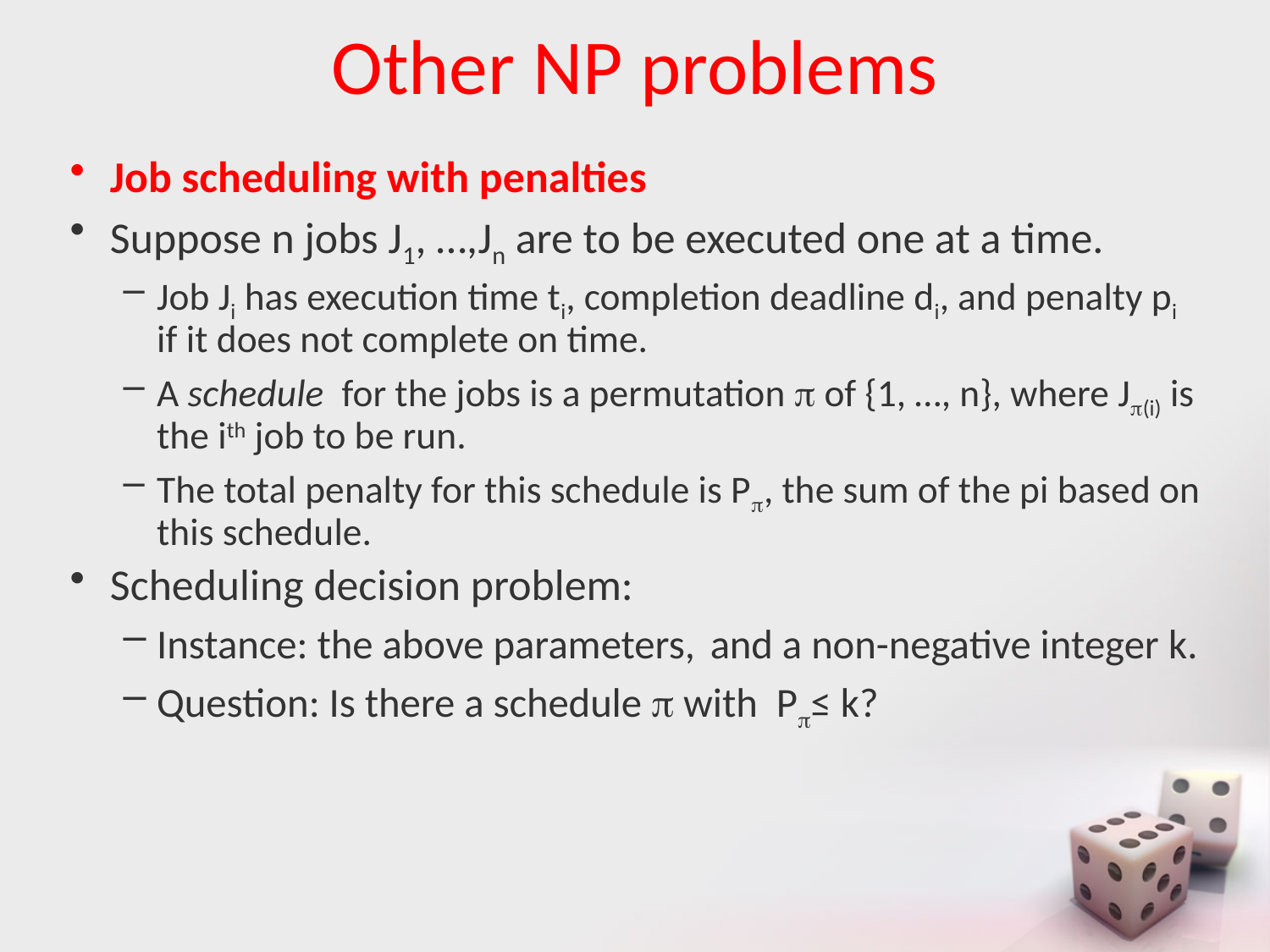

# Other NP problems
Job scheduling with penalties
Suppose n jobs J1, …,Jn are to be executed one at a time.
Job Ji has execution time ti, completion deadline di, and penalty pi if it does not complete on time.
A schedule  for the jobs is a permutation π of {1, …, n}, where Jπ(i) is the ith job to be run.
The total penalty for this schedule is Pπ, the sum of the pi based on this schedule.
Scheduling decision problem:
Instance: the above parameters,  and a non-negative integer k.
Question: Is there a schedule π with  Pπ≤ k?